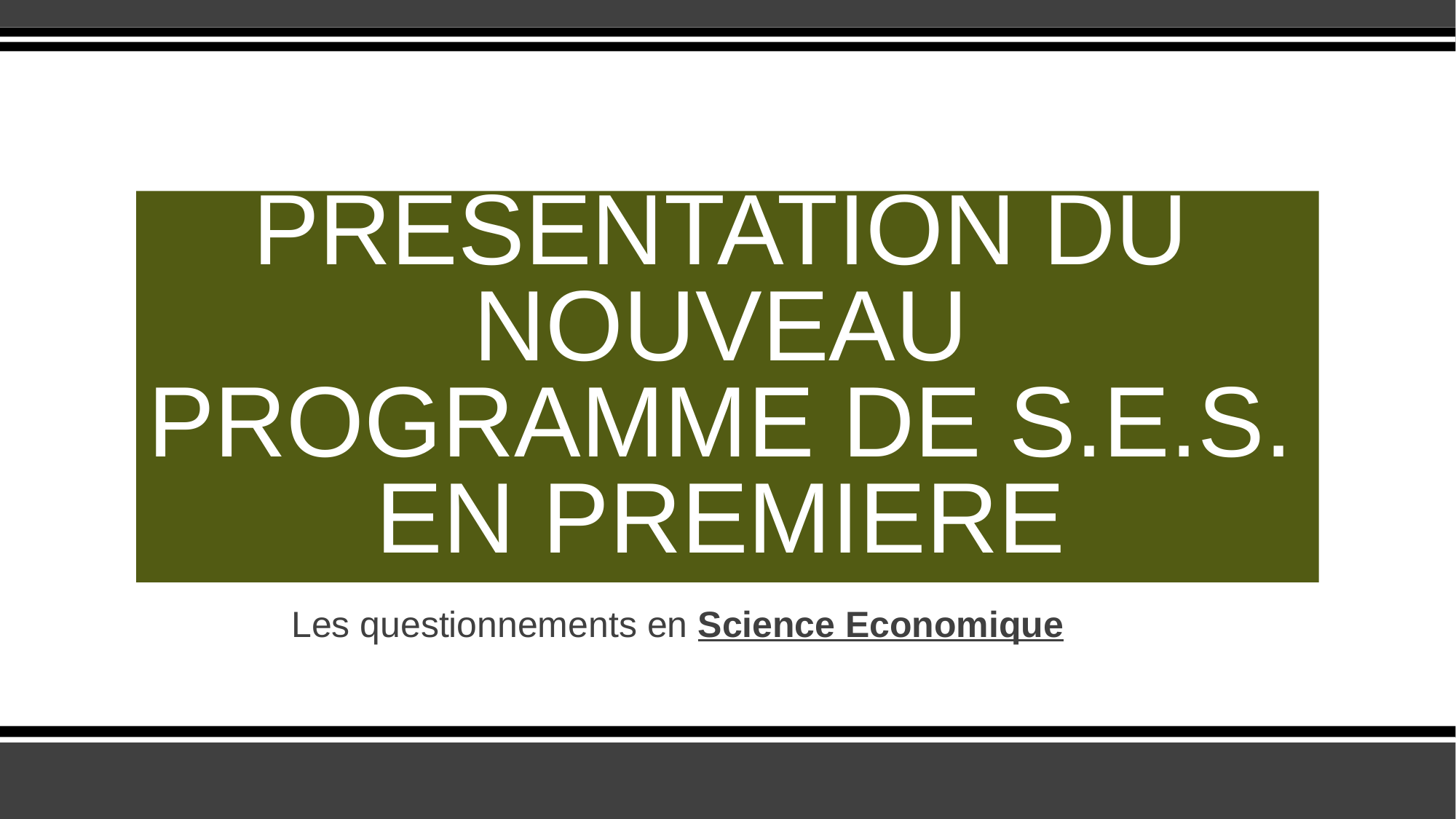

# PRESENTATION DU NOUVEAU PROGRAMME DE S.E.S. EN PREMIERE
Les questionnements en Science Economique